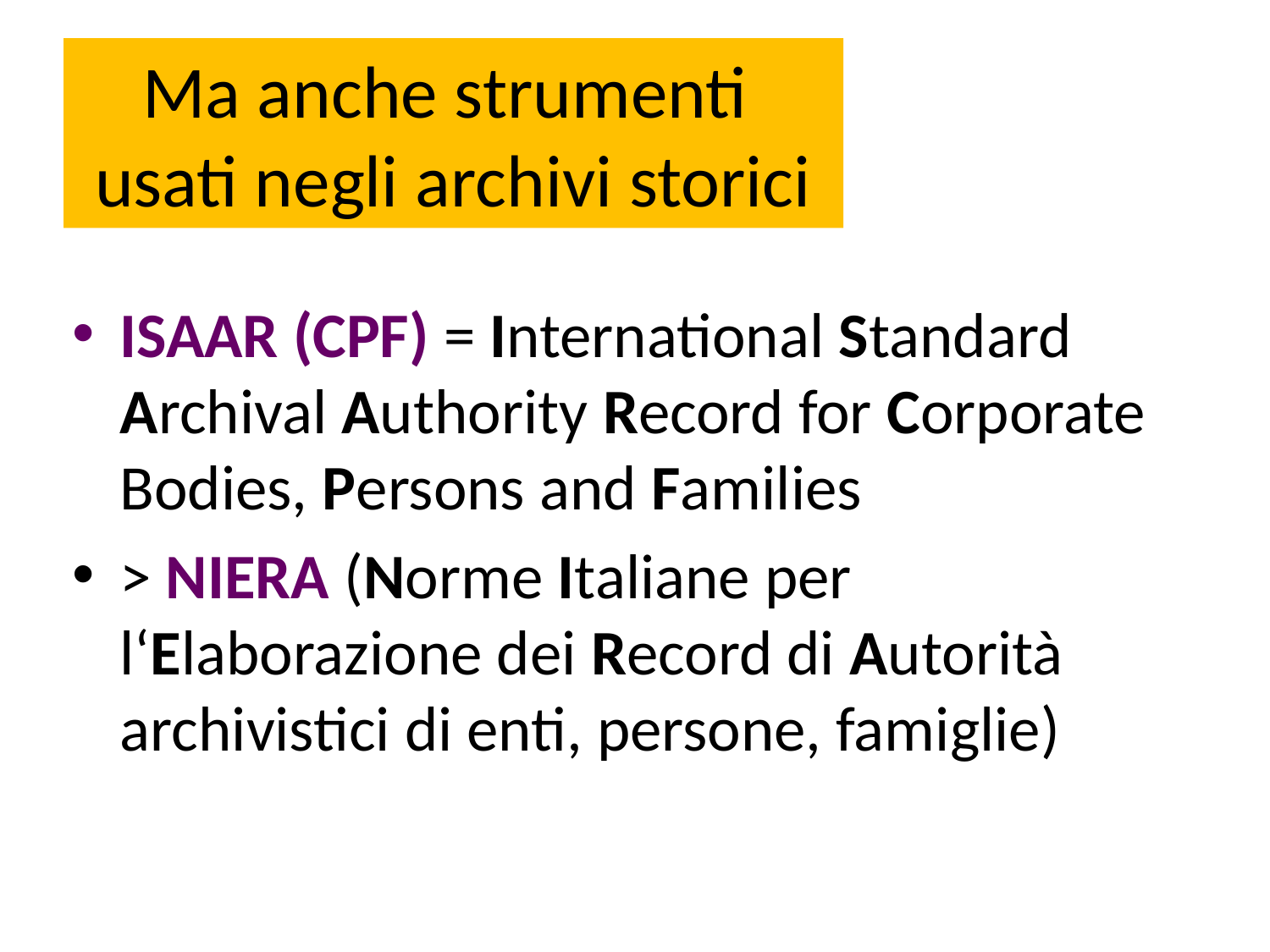

# Ma anche strumenti usati negli archivi storici
ISAAR (CPF) = International Standard Archival Authority Record for Corporate Bodies, Persons and Families
> NIERA (Norme Italiane per l‘Elaborazione dei Record di Autorità archivistici di enti, persone, famiglie)